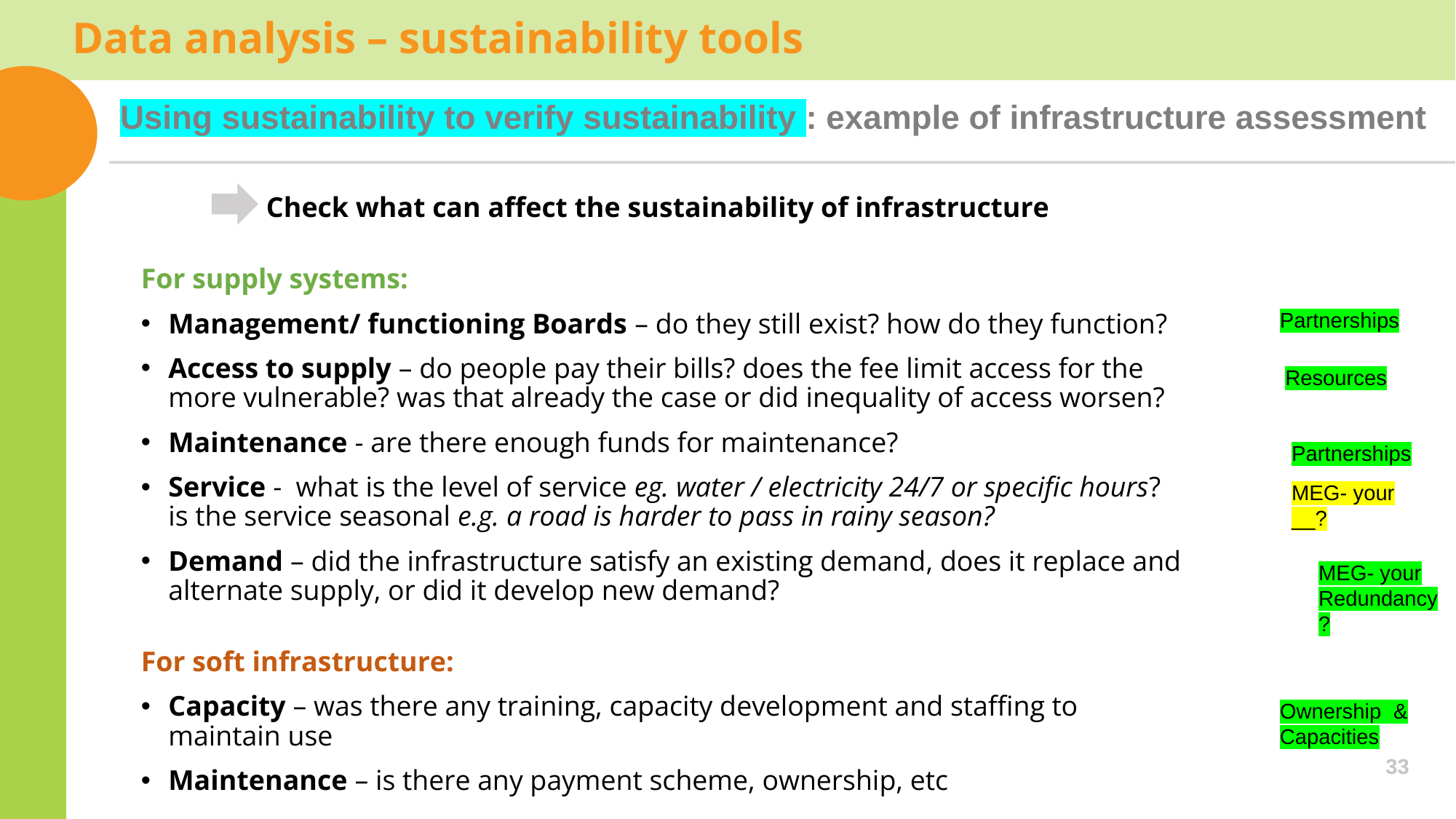

Data analysis – sustainability tools

Using sustainability to verify sustainability : example of infrastructure assessment

Check what can affect the sustainability of infrastructure

For supply systems:
Management/ functioning Boards – do they still exist? how do they function?
Access to supply – do people pay their bills? does the fee limit access for the more vulnerable? was that already the case or did inequality of access worsen?
Maintenance - are there enough funds for maintenance?
Service -  what is the level of service eg. water / electricity 24/7 or specific hours? is the service seasonal e.g. a road is harder to pass in rainy season?
Demand – did the infrastructure satisfy an existing demand, does it replace and alternate supply, or did it develop new demand?

For soft infrastructure:
Capacity – was there any training, capacity development and staffing to maintain use
Maintenance – is there any payment scheme, ownership, etc

Partnerships
Resources
Partnerships
MEG- your __?
MEG- your Redundancy?
Ownership  & Capacities

33